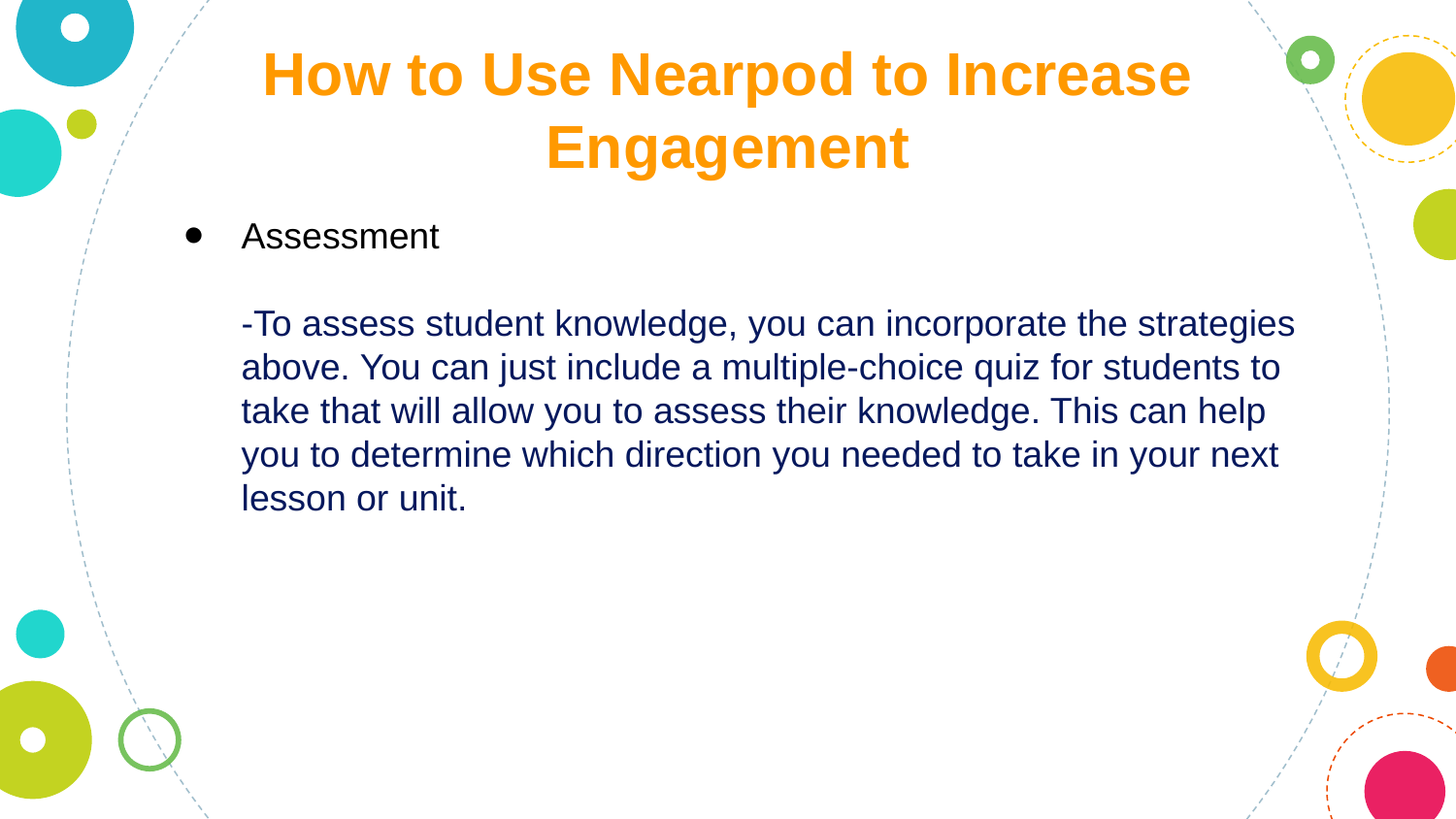

How to Use Nearpod to Increase Engagement

Assessment

-To assess student knowledge, you can incorporate the strategies above. You can just include a multiple-choice quiz for students to take that will allow you to assess their knowledge. This can help you to determine which direction you needed to take in your next lesson or unit.